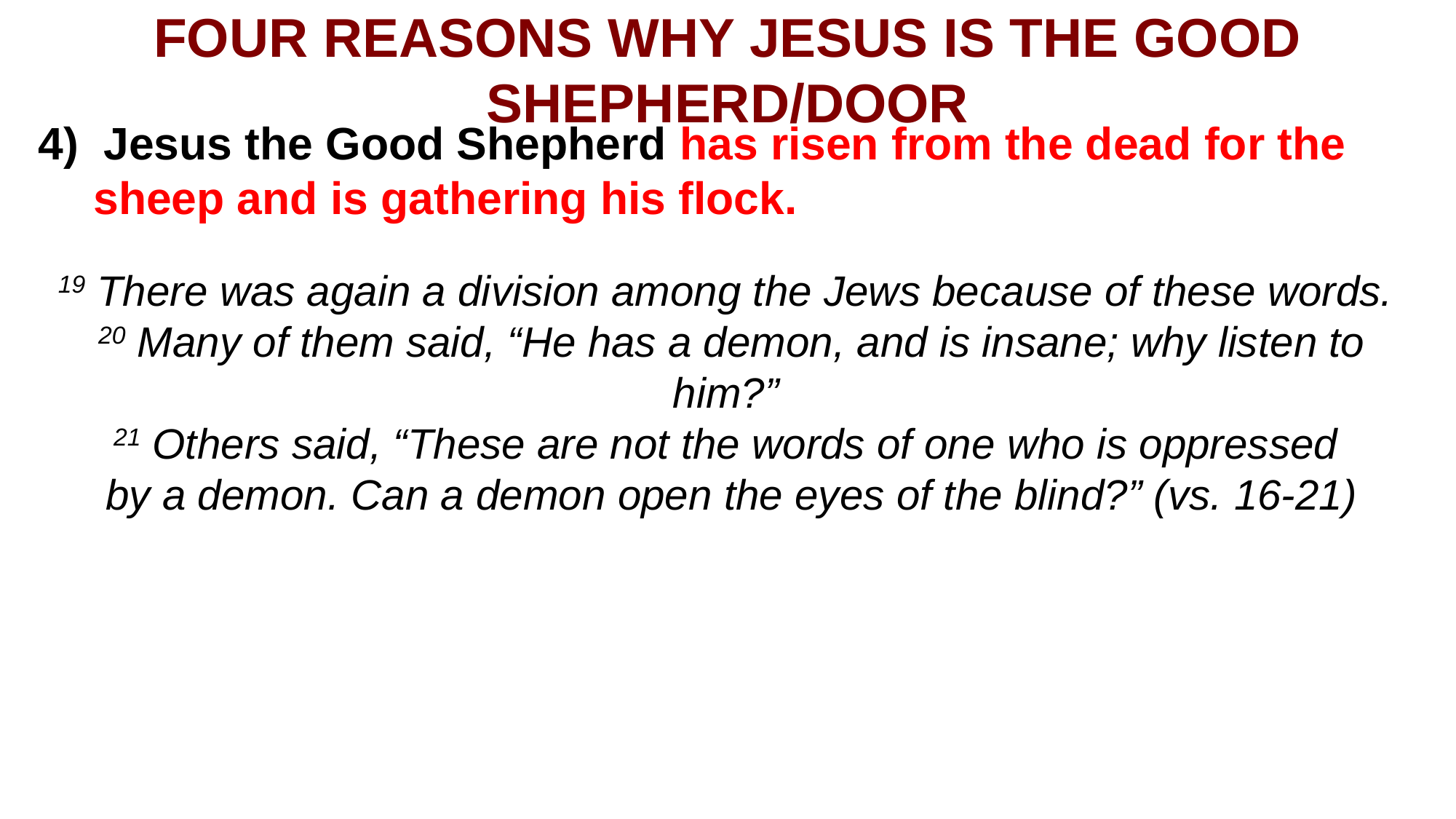

# FOUR REASONS WHY JESUS IS THE GOOD SHEPHERD/DOOR
4)  Jesus the Good Shepherd has risen from the dead for the sheep and is gathering his flock.

19 There was again a division among the Jews because of these words.
20 Many of them said, “He has a demon, and is insane; why listen to him?” 
21 Others said, “These are not the words of one who is oppressed
by a demon. Can a demon open the eyes of the blind?” (vs. 16-21)